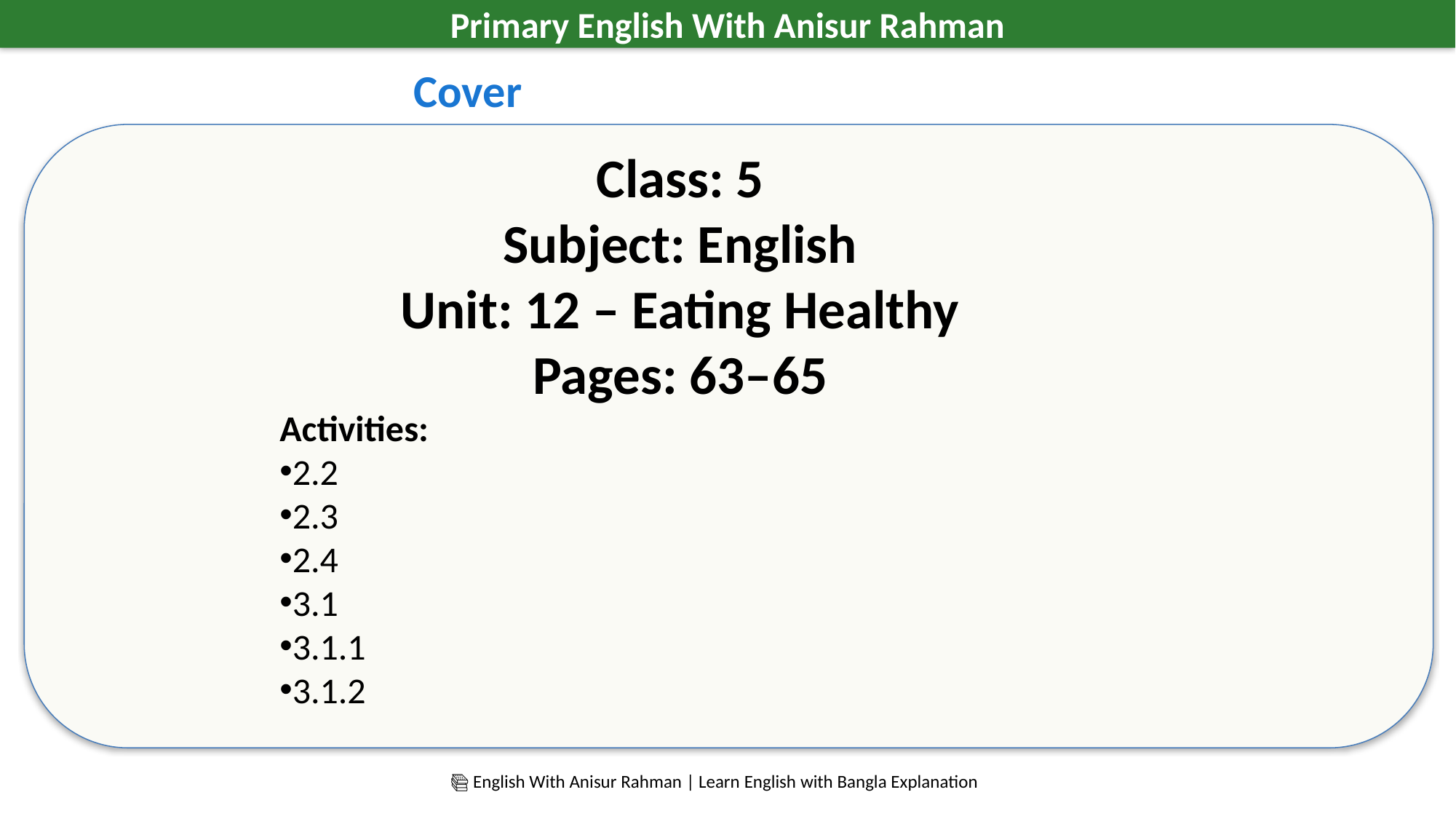

Primary English With Anisur Rahman
Cover

Class: 5
Subject: English
Unit: 12 – Eating Healthy
Pages: 63–65
Activities:
2.2
2.3
2.4
3.1
3.1.1
3.1.2
📚 English With Anisur Rahman | Learn English with Bangla Explanation